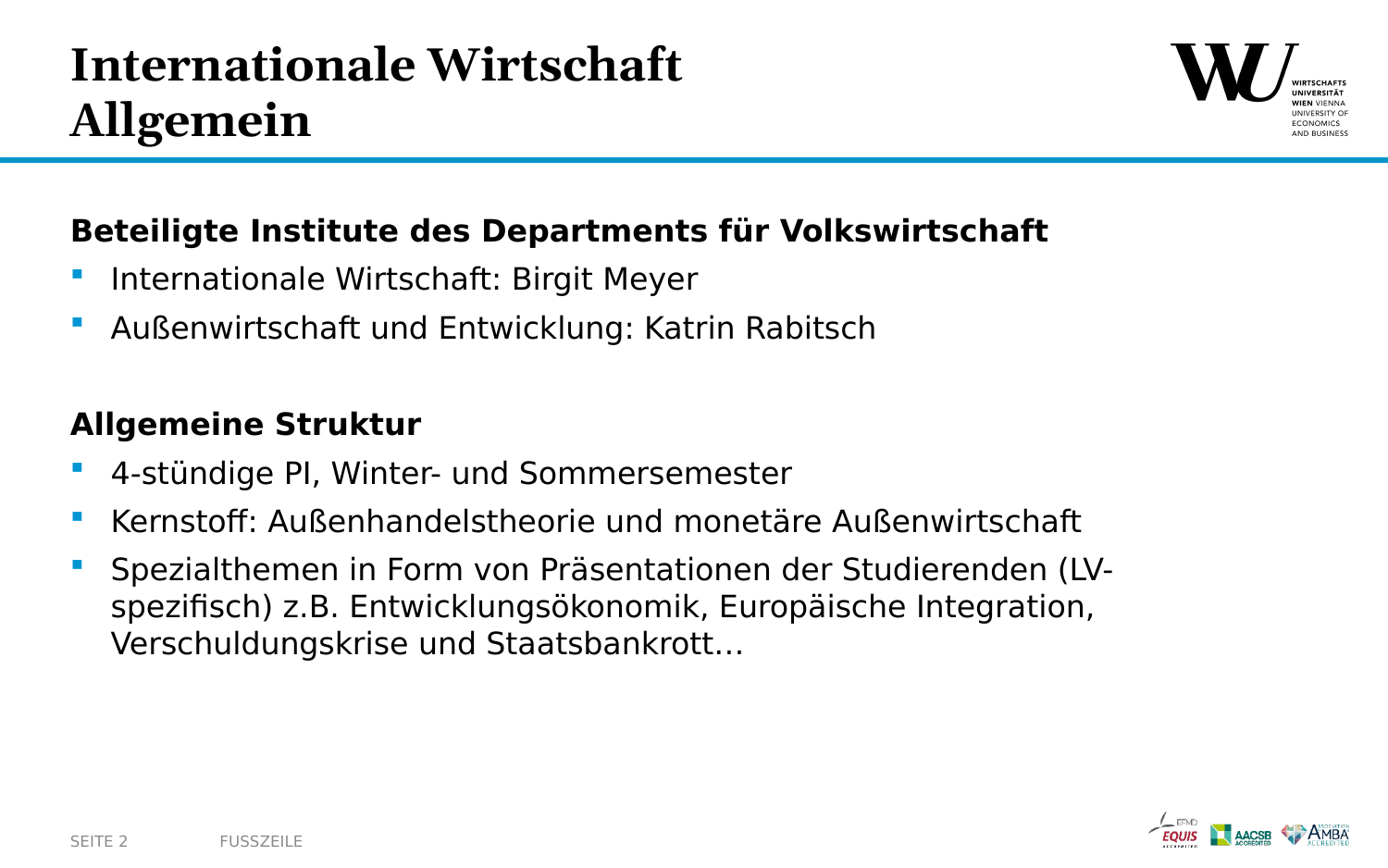

# Internationale Wirtschaft Allgemein
Beteiligte Institute des Departments für Volkswirtschaft
Internationale Wirtschaft: Birgit Meyer
Außenwirtschaft und Entwicklung: Katrin Rabitsch

Allgemeine Struktur
4-stündige PI, Winter- und Sommersemester
Kernstoff: Außenhandelstheorie und monetäre Außenwirtschaft
Spezialthemen in Form von Präsentationen der Studierenden (LV-spezifisch) z.B. Entwicklungsökonomik, Europäische Integration, Verschuldungskrise und Staatsbankrott…

SEITE 2
Fusszeile